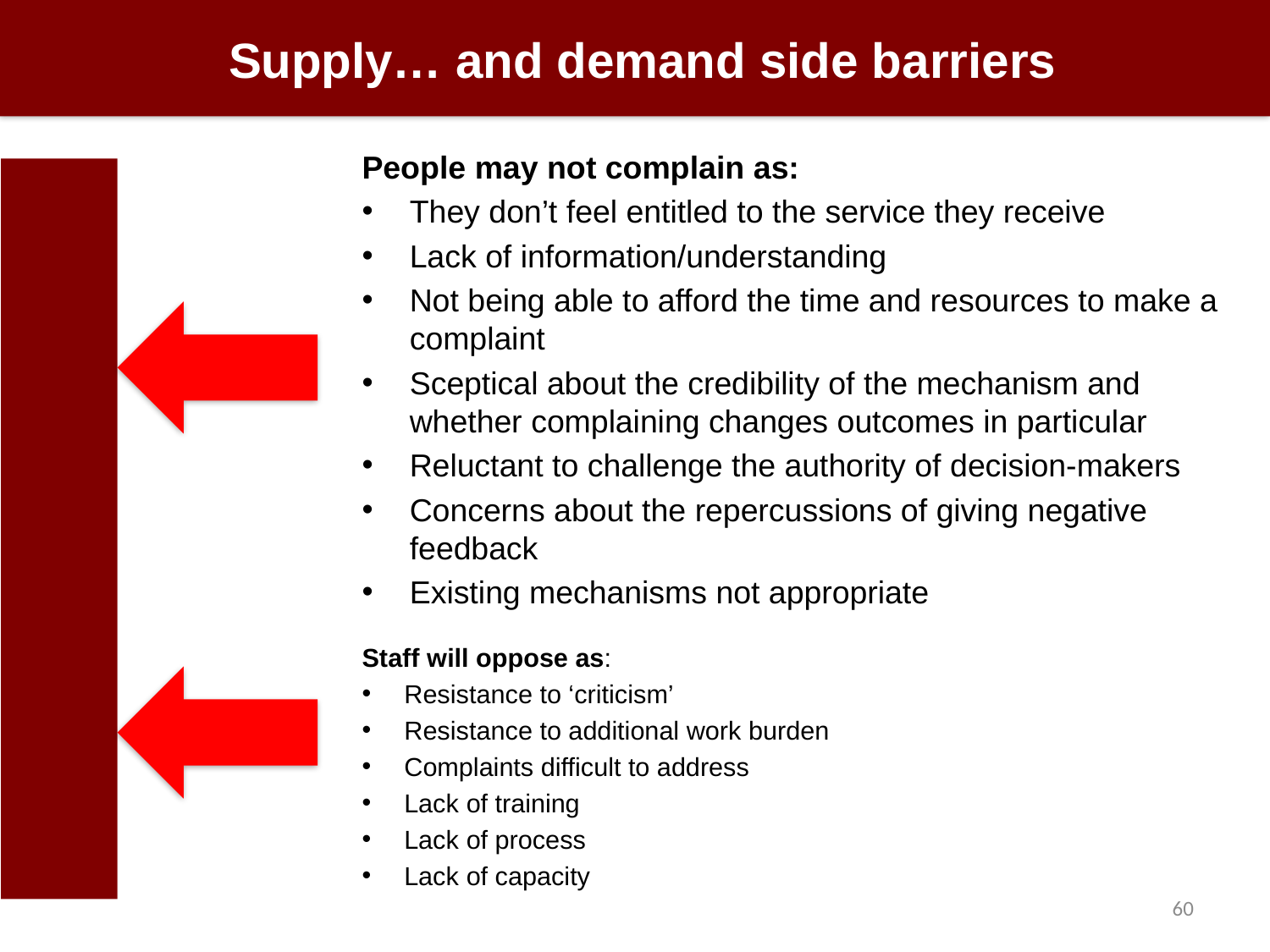

# Supply… and demand side barriers
People may not complain as:
They don’t feel entitled to the service they receive
Lack of information/understanding
Not being able to afford the time and resources to make a complaint
Sceptical about the credibility of the mechanism and whether complaining changes outcomes in particular
Reluctant to challenge the authority of decision-makers
Concerns about the repercussions of giving negative feedback
Existing mechanisms not appropriate

Staff will oppose as:
Resistance to ‘criticism’
Resistance to additional work burden
Complaints difficult to address
Lack of training
Lack of process
Lack of capacity

60